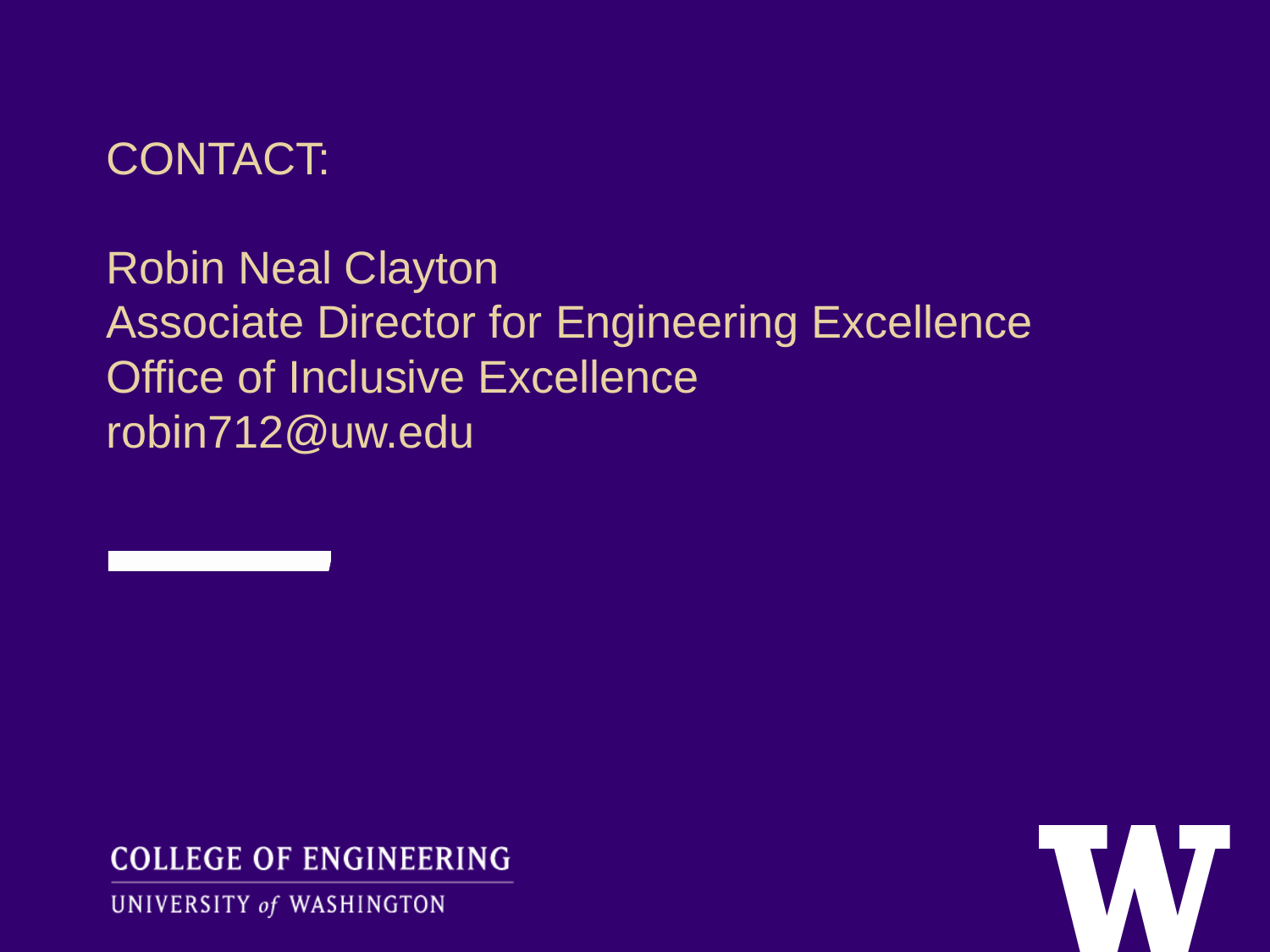

CONTACT:

Robin Neal Clayton
Associate Director for Engineering Excellence
Office of Inclusive Excellence
robin712@uw.edu